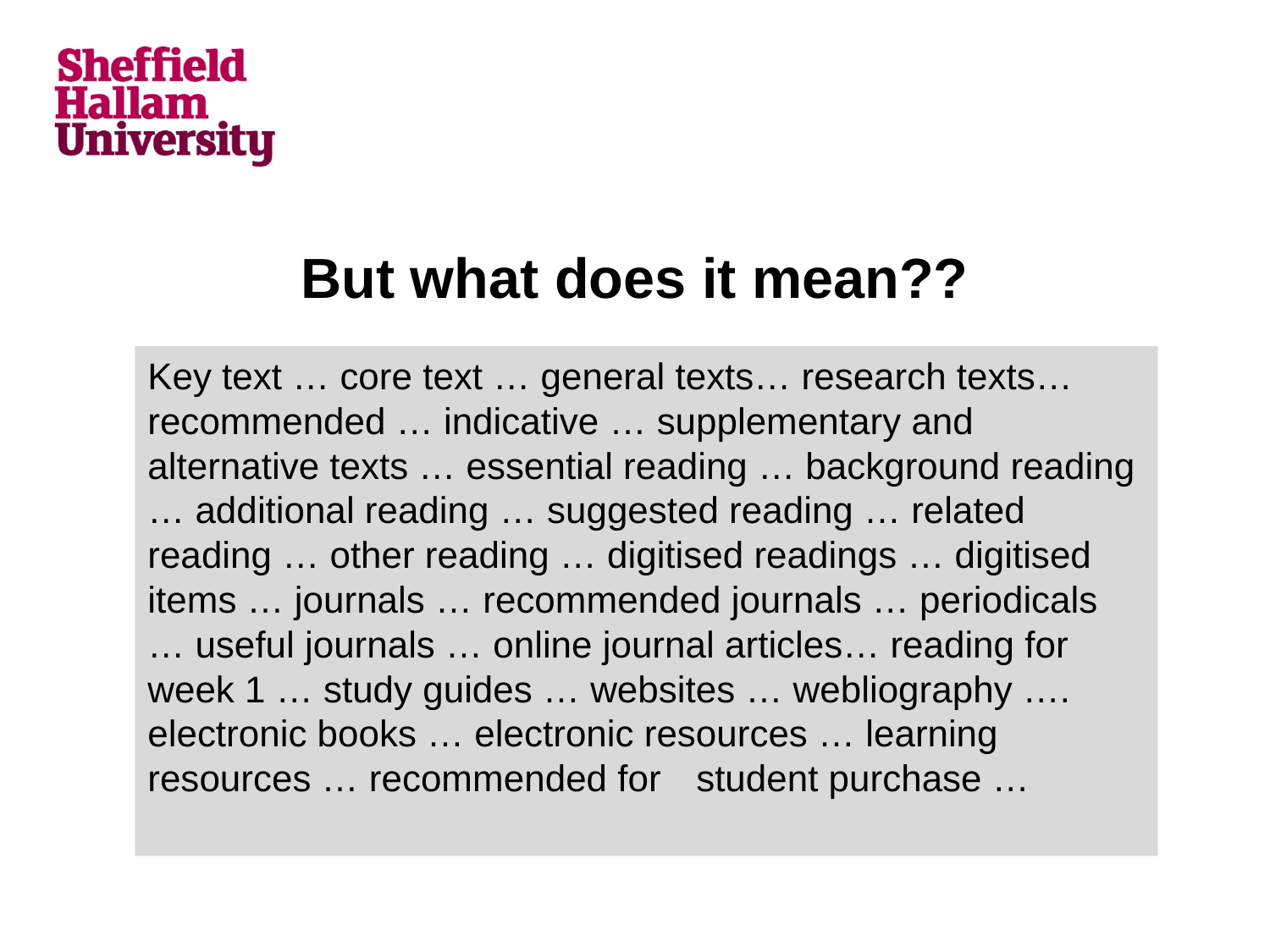

# But what does it mean??
Key text … core text … general texts… research texts… recommended … indicative … supplementary and alternative texts … essential reading … background reading … additional reading … suggested reading … related reading … other reading … digitised readings … digitised items … journals … recommended journals … periodicals … useful journals … online journal articles… reading for week 1 … study guides … websites … webliography …. electronic books … electronic resources … learning resources … recommended for 	student purchase …